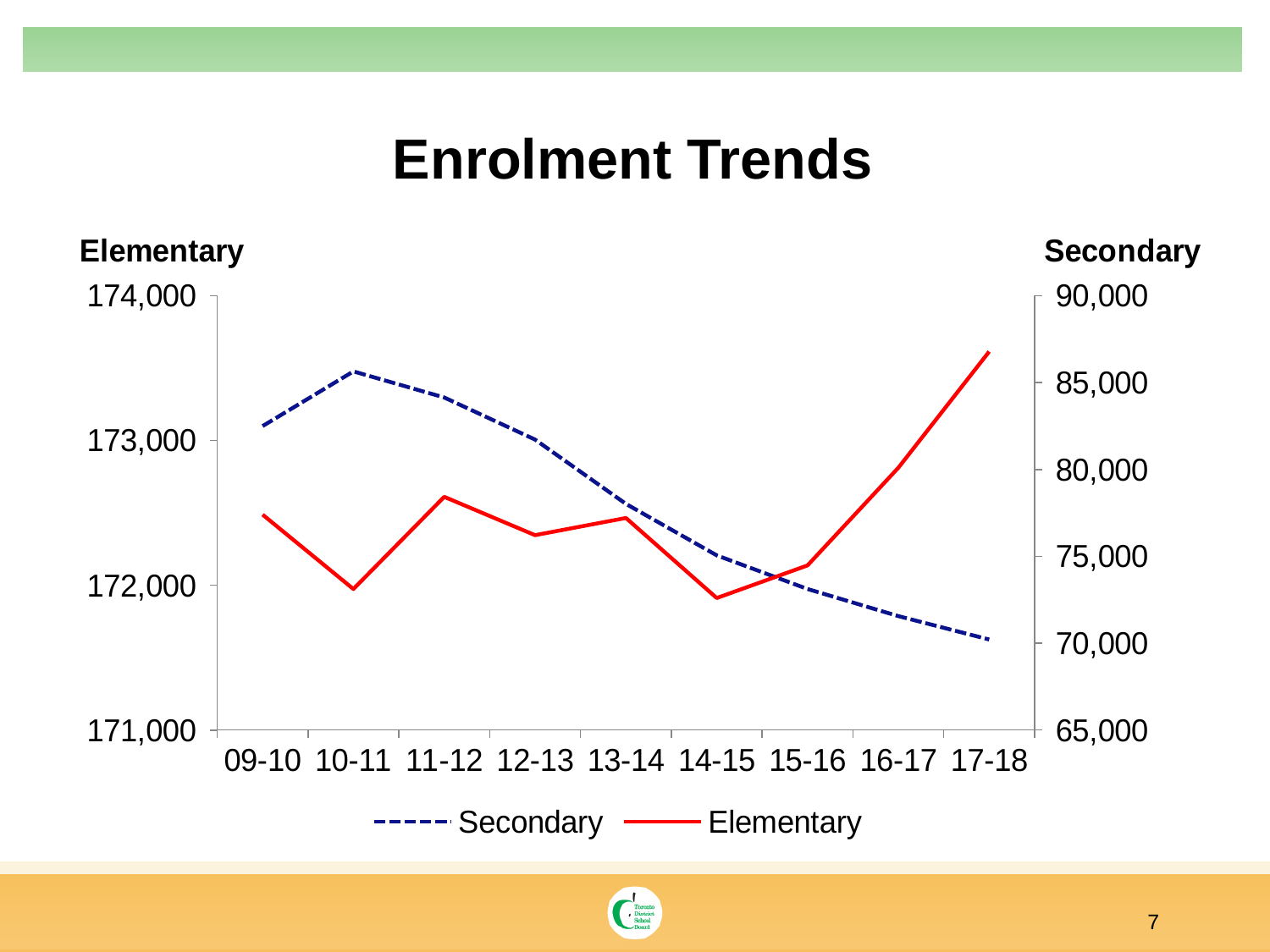

# Enrolment Trends

### Chart

| Category | Secondary | Elementary |
|---|---|---|
| 09-10 | 82496.0 | 172488.0 |
| 10-11 | 85642.0 | 171974.0 |
| 11-12 | 84142.0 | 172611.0 |
| 12-13 | 81721.0 | 172346.0 |
| 13-14 | 78019.0 | 172465.0 |
| 14-15 | 75054.0 | 171912.0 |
| 15-16 | 73119.0 | 172137.0 |
| 16-17 | 71557.0 | 172812.0 |
| 17-18 | 70212.0 | 173614.0 |
7